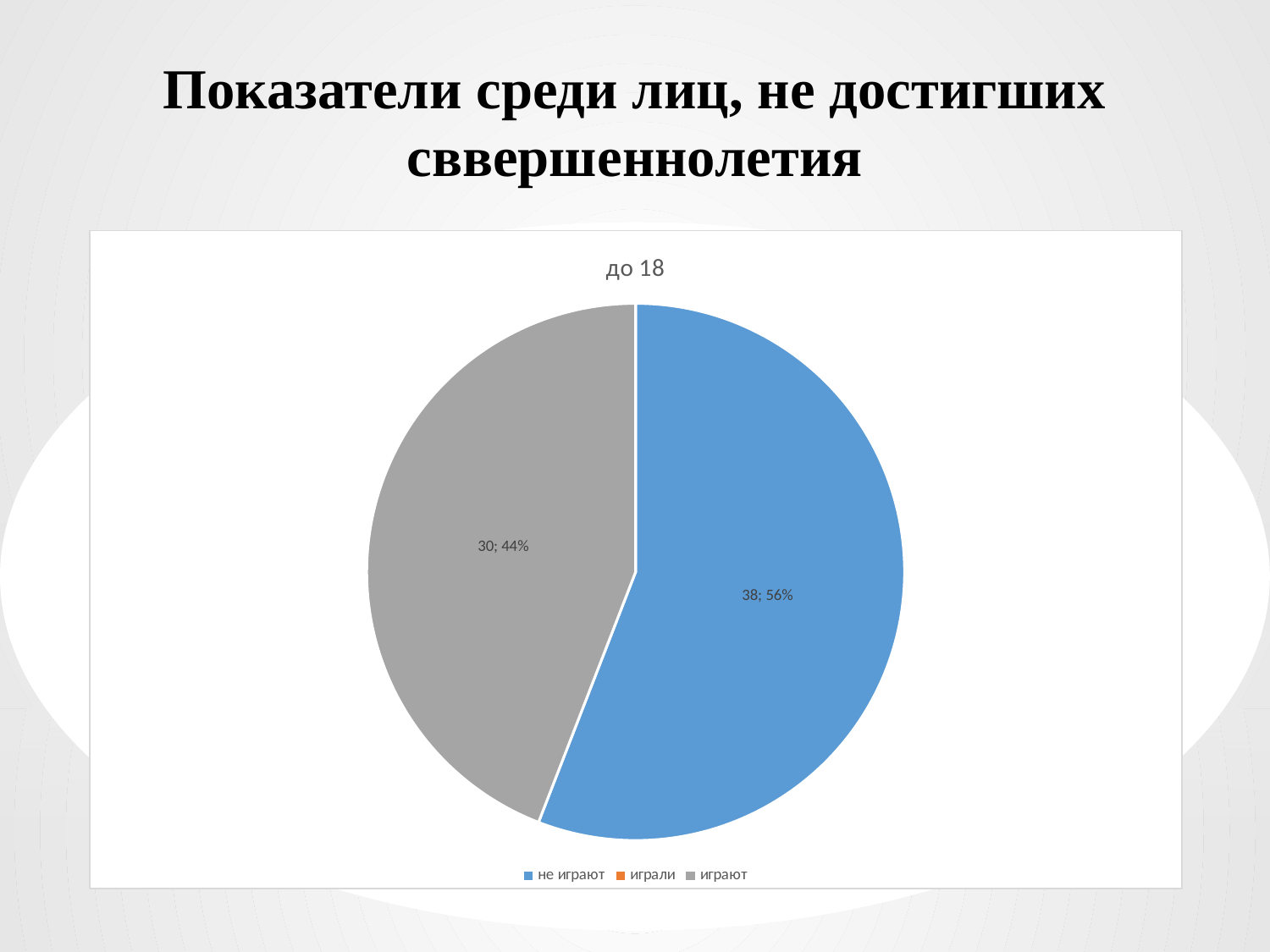

Показатели среди лиц, не достигших сввершеннолетия

### Chart: до 18

| Category | до 18 |
|---|---|
| не играют | 38.0 |
| играли | 0.0 |
| играют | 30.0 |